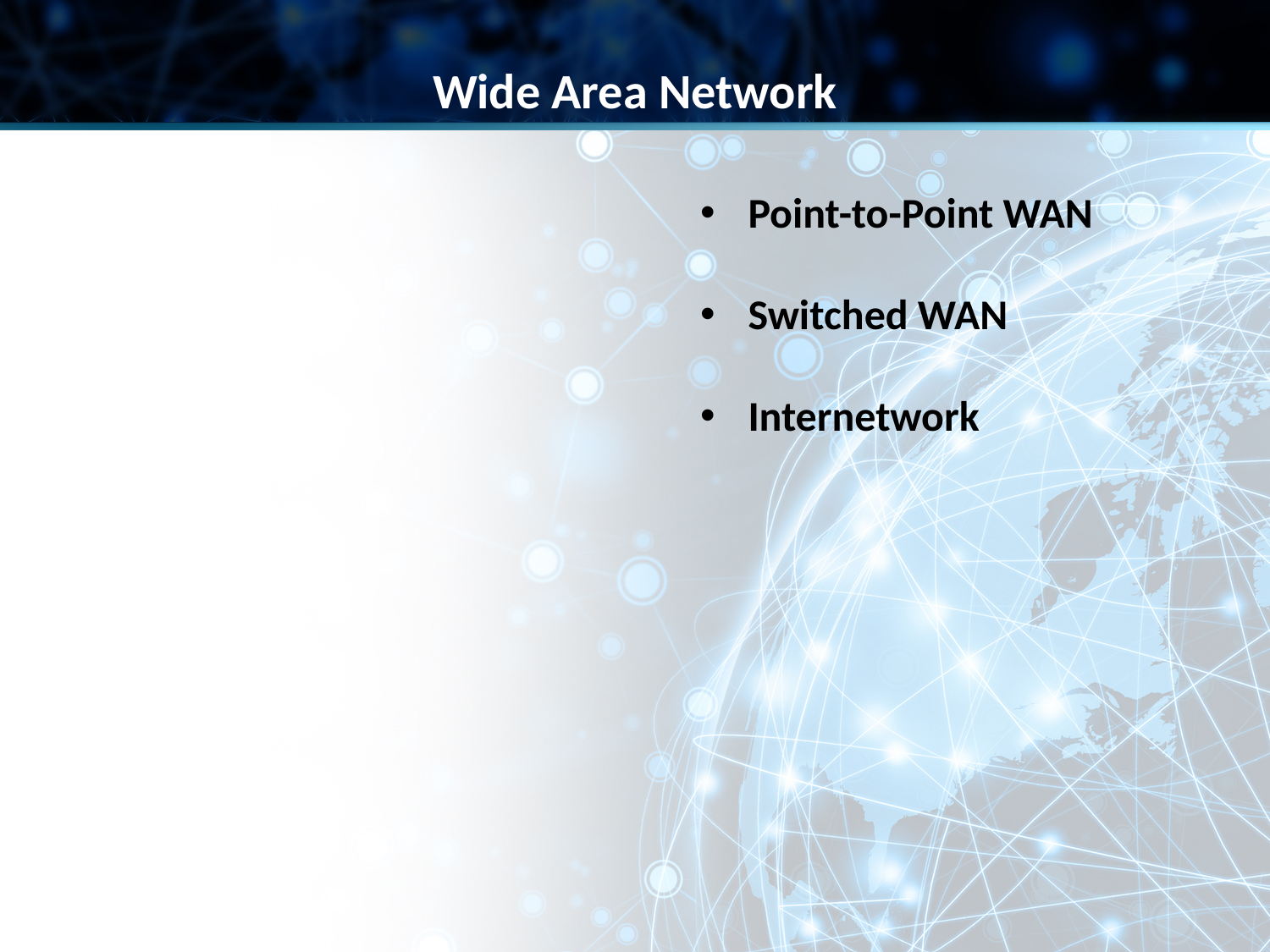

Wide Area Network
Point-to-Point WAN

Switched WAN

Internetwork